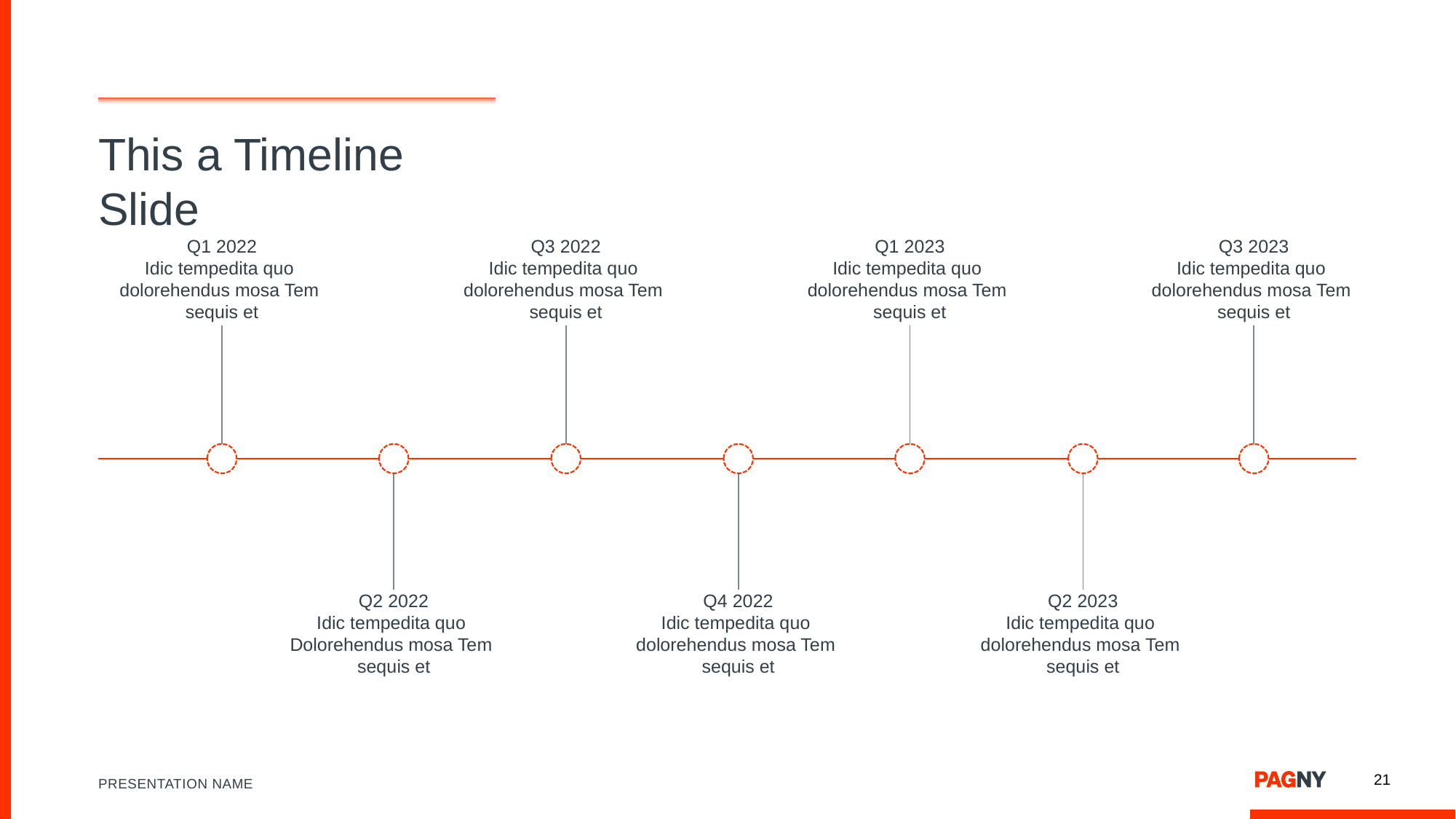

# This a Timeline Slide
Q1 2022
Idic tempedita quo
dolorehendus mosa Tem
sequis et

Q3 2022
Idic tempedita quo
dolorehendus mosa Tem
sequis et

Q1 2023
Idic tempedita quo
dolorehendus mosa Tem
sequis et

Q3 2023
Idic tempedita quo
dolorehendus mosa Tem
sequis et

Q2 2022
Idic tempedita quo
Dolorehendus mosa Tem
sequis et

Q4 2022
Idic tempedita quo
dolorehendus mosa Tem
sequis et

Q2 2023
Idic tempedita quo
dolorehendus mosa Tem
sequis et